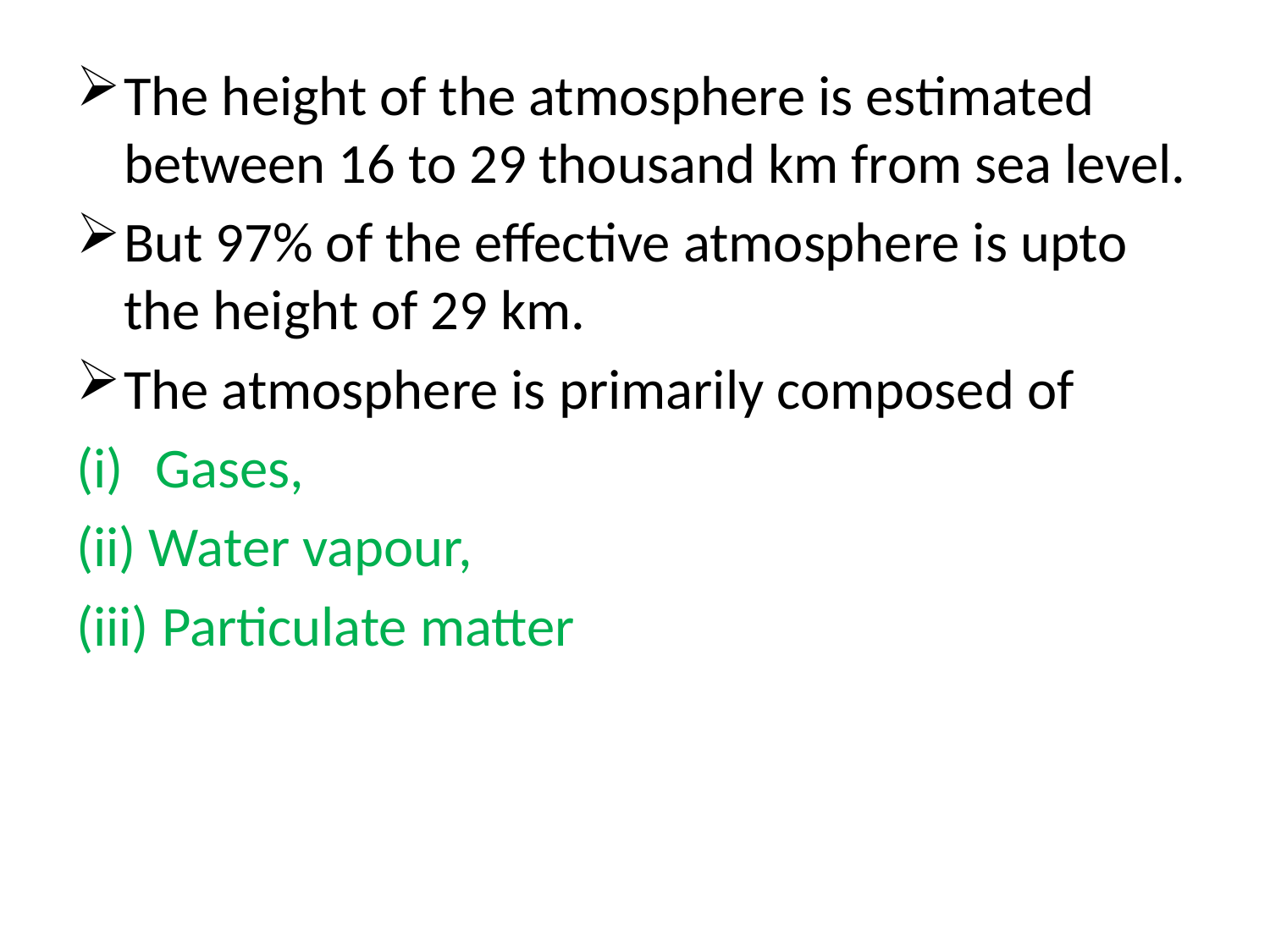

The height of the atmosphere is estimated between 16 to 29 thousand km from sea level.
But 97% of the effective atmosphere is upto the height of 29 km.
The atmosphere is primarily composed of
Gases,
(ii) Water vapour,
(iii) Particulate matter